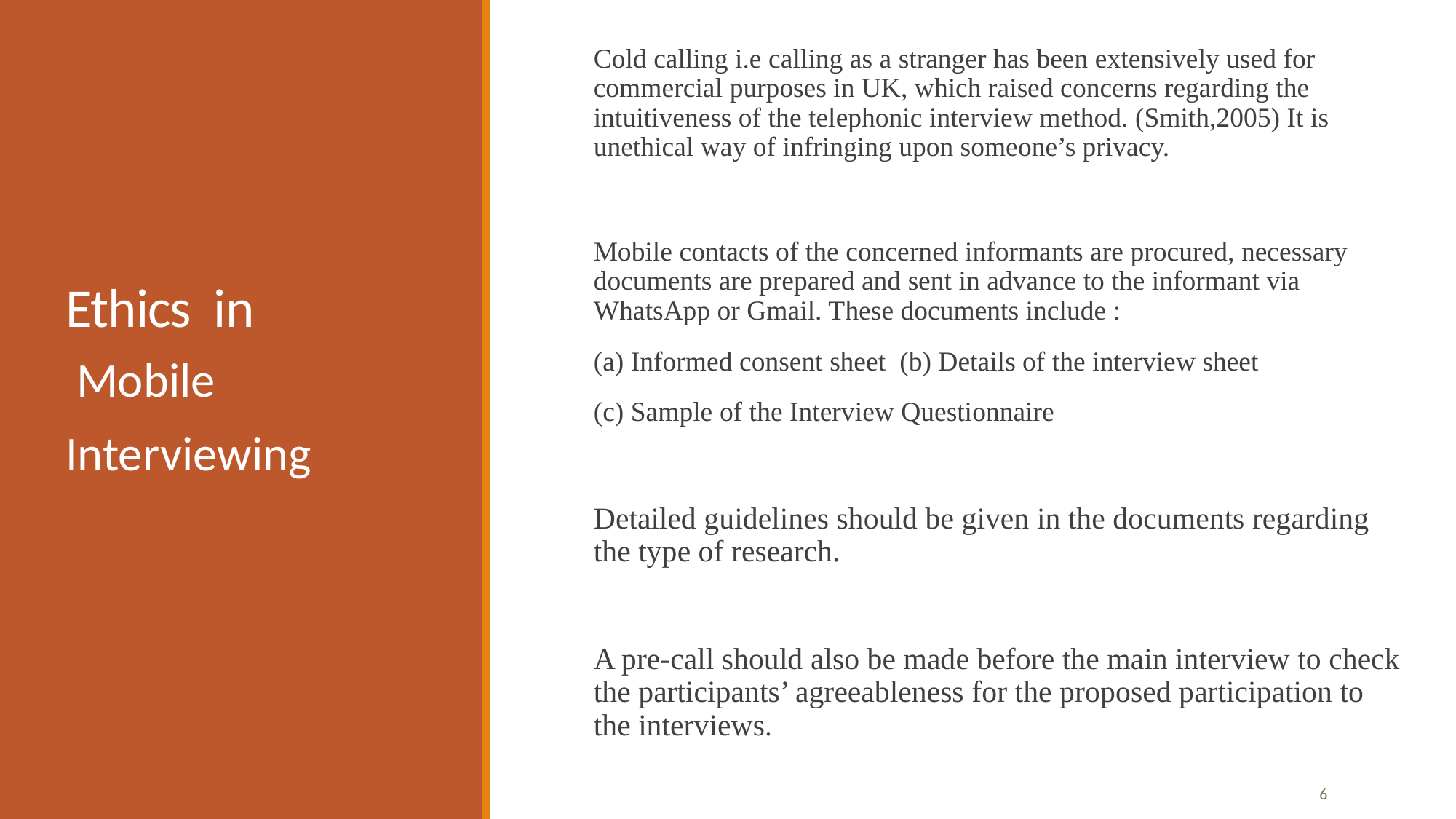

Cold calling i.e calling as a stranger has been extensively used for commercial purposes in UK, which raised concerns regarding the intuitiveness of the telephonic interview method. (Smith,2005) It is unethical way of infringing upon someone’s privacy.

Mobile contacts of the concerned informants are procured, necessary documents are prepared and sent in advance to the informant via WhatsApp or Gmail. These documents include :
(a) Informed consent sheet  (b) Details of the interview sheet
(c) Sample of the Interview Questionnaire

Detailed guidelines should be given in the documents regarding the type of research.

A pre-call should also be made before the main interview to check the participants’ agreeableness for the proposed participation to the interviews.
# Ethics  in
 Mobile
Interviewing
6